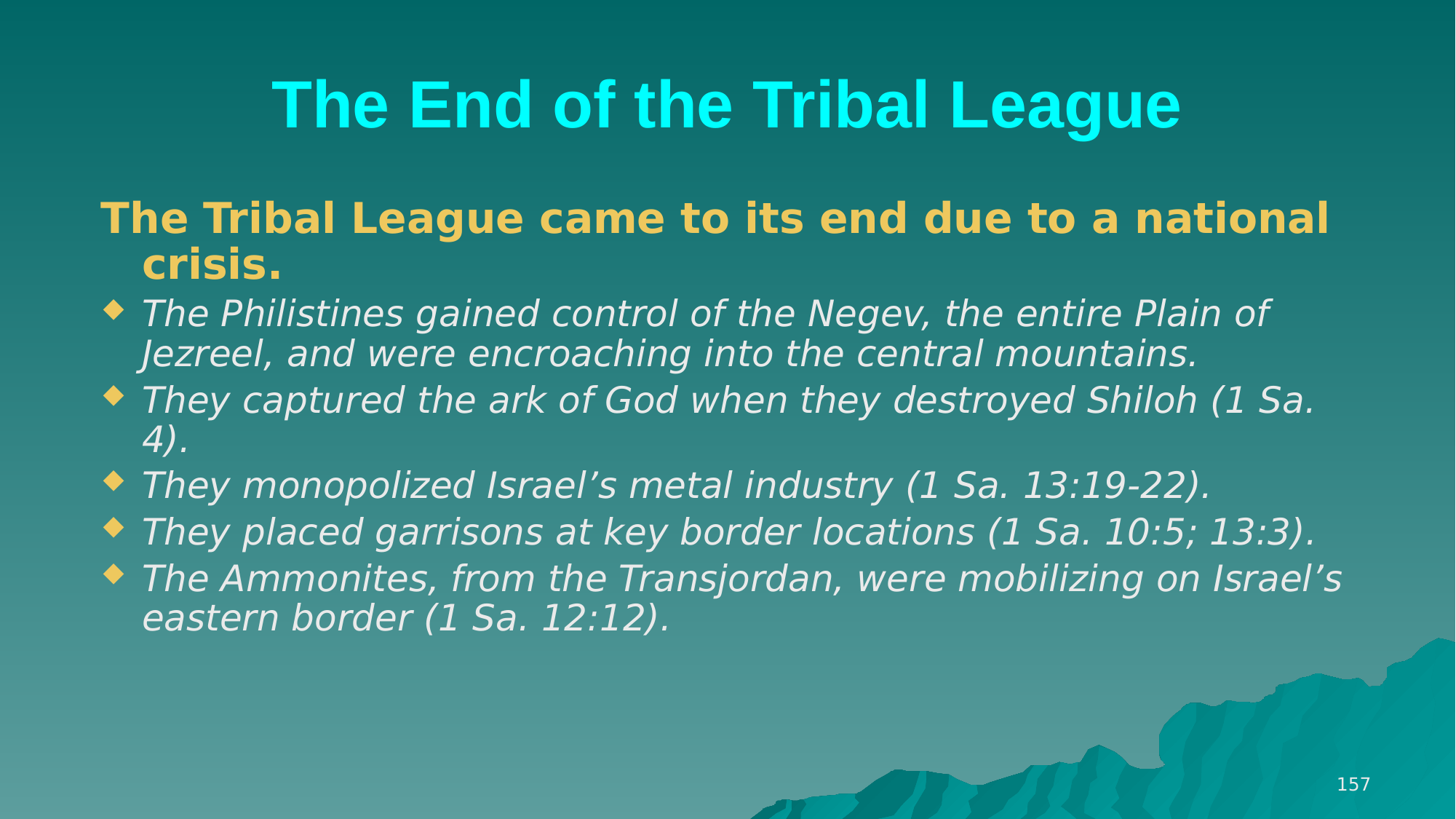

# The End of the Tribal League
The Tribal League came to its end due to a national crisis.
The Philistines gained control of the Negev, the entire Plain of Jezreel, and were encroaching into the central mountains.
They captured the ark of God when they destroyed Shiloh (1 Sa. 4).
They monopolized Israel’s metal industry (1 Sa. 13:19-22).
They placed garrisons at key border locations (1 Sa. 10:5; 13:3).
The Ammonites, from the Transjordan, were mobilizing on Israel’s eastern border (1 Sa. 12:12).
157